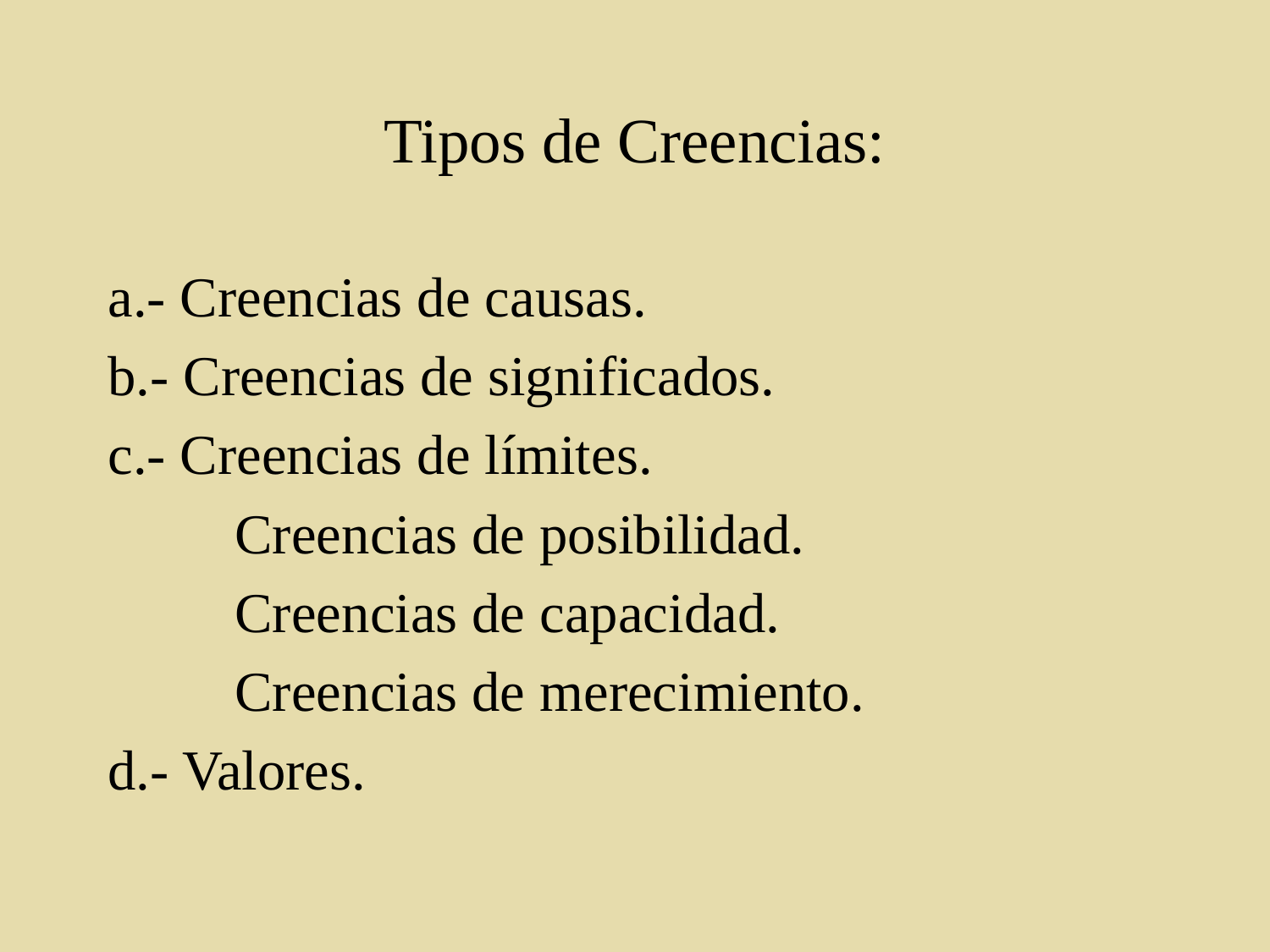

# Tipos de Creencias:
a.- Creencias de causas.
b.- Creencias de significados.
c.- Creencias de límites.
Creencias de posibilidad.
Creencias de capacidad.
Creencias de merecimiento.
d.- Valores.